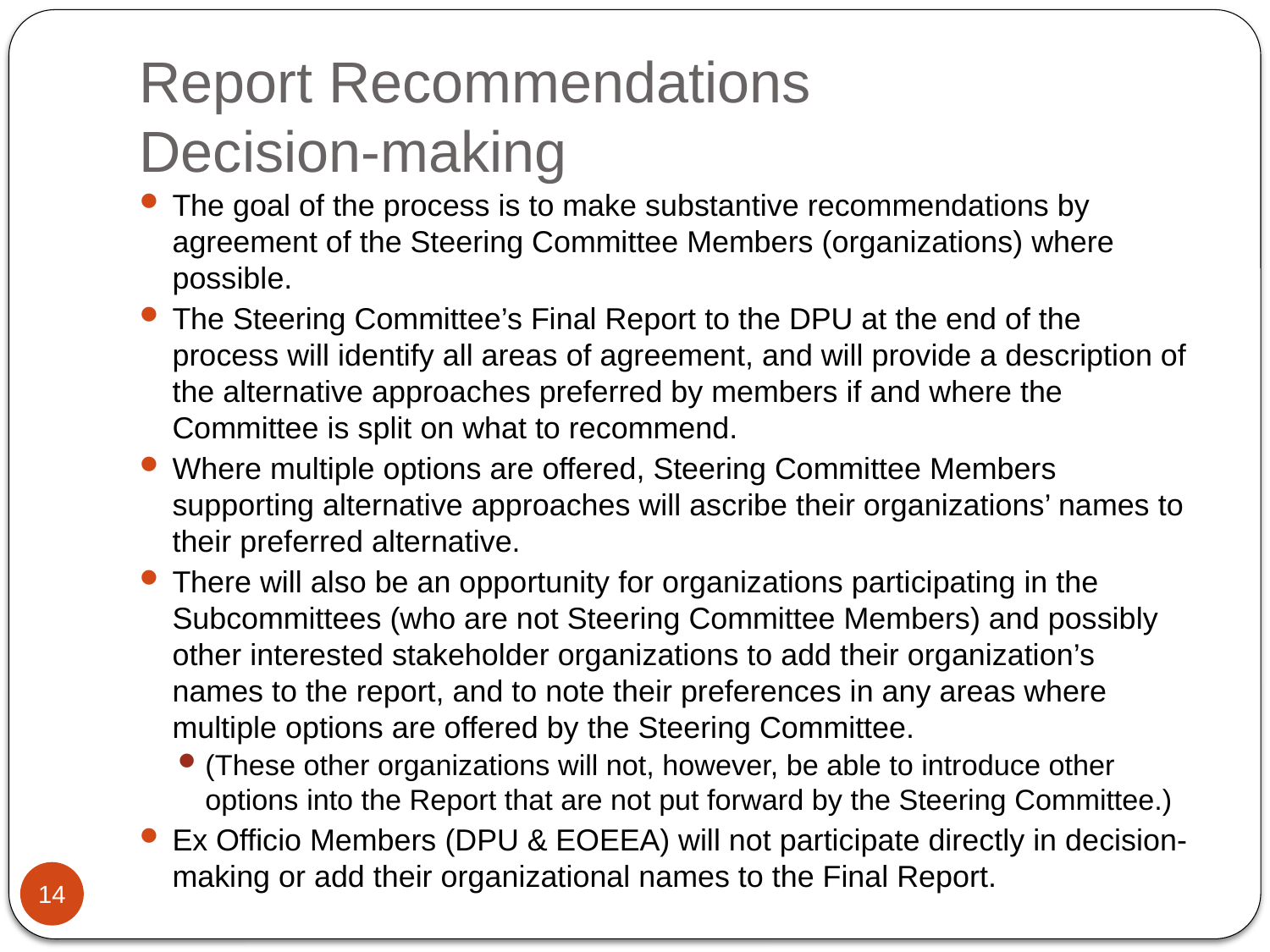

# Report Recommendations Decision-making
The goal of the process is to make substantive recommendations by agreement of the Steering Committee Members (organizations) where possible.
The Steering Committee’s Final Report to the DPU at the end of the process will identify all areas of agreement, and will provide a description of the alternative approaches preferred by members if and where the Committee is split on what to recommend.
Where multiple options are offered, Steering Committee Members supporting alternative approaches will ascribe their organizations’ names to their preferred alternative.
There will also be an opportunity for organizations participating in the Subcommittees (who are not Steering Committee Members) and possibly other interested stakeholder organizations to add their organization’s names to the report, and to note their preferences in any areas where multiple options are offered by the Steering Committee.
(These other organizations will not, however, be able to introduce other options into the Report that are not put forward by the Steering Committee.)
Ex Officio Members (DPU & EOEEA) will not participate directly in decision-making or add their organizational names to the Final Report.

14